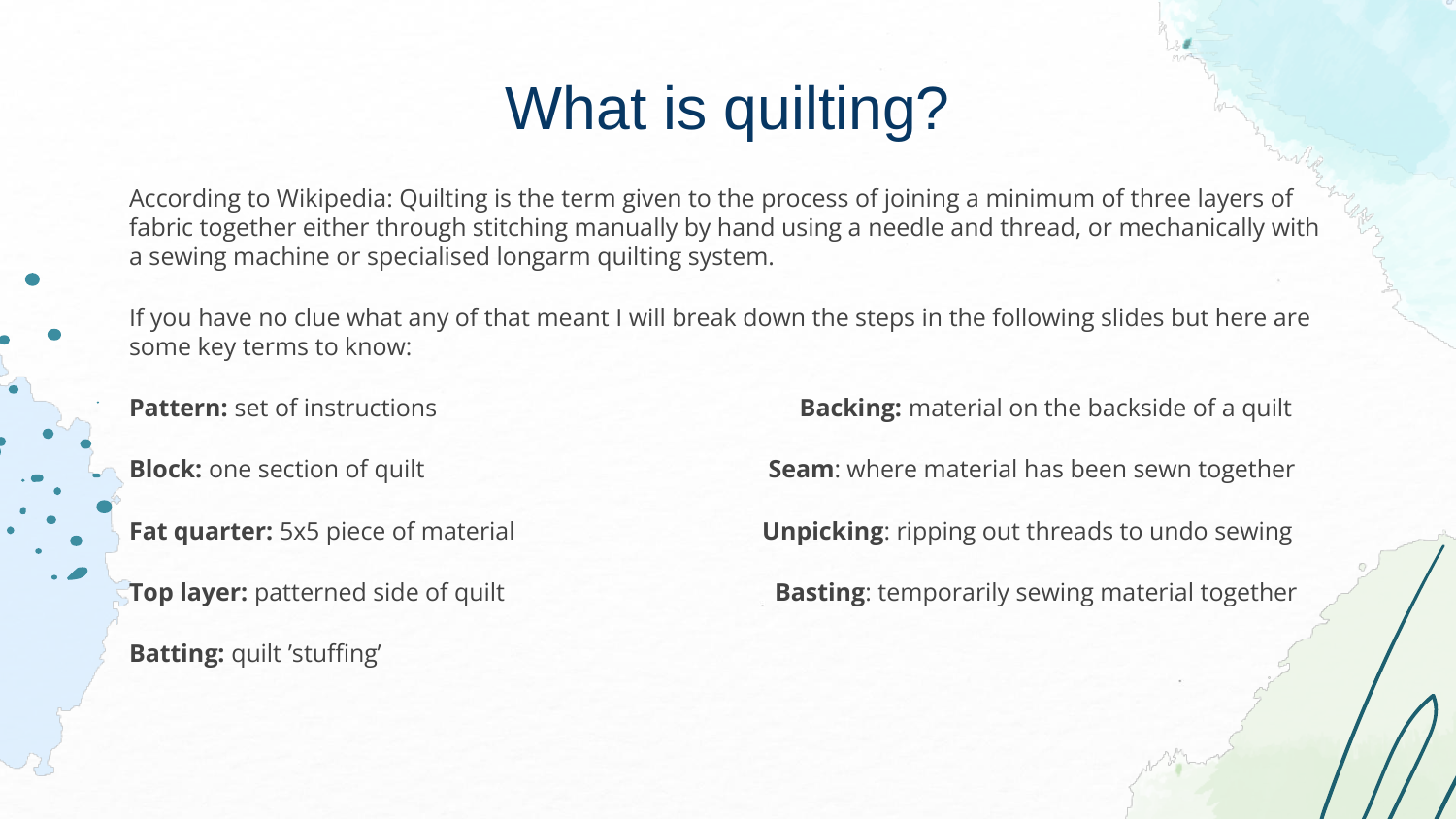

# What is quilting?
According to Wikipedia: Quilting is the term given to the process of joining a minimum of three layers of fabric together either through stitching manually by hand using a needle and thread, or mechanically with a sewing machine or specialised longarm quilting system.
If you have no clue what any of that meant I will break down the steps in the following slides but here are some key terms to know:
Pattern: set of instructions		              Backing: material on the backside of a quilt
Block: one section of quilt		         Seam: where material has been sewn together
Fat quarter: 5x5 piece of material	 	        Unpicking: ripping out threads to undo sewing
Top layer: patterned side of quilt		          Basting: temporarily sewing material together
Batting: quilt ’stuffing’